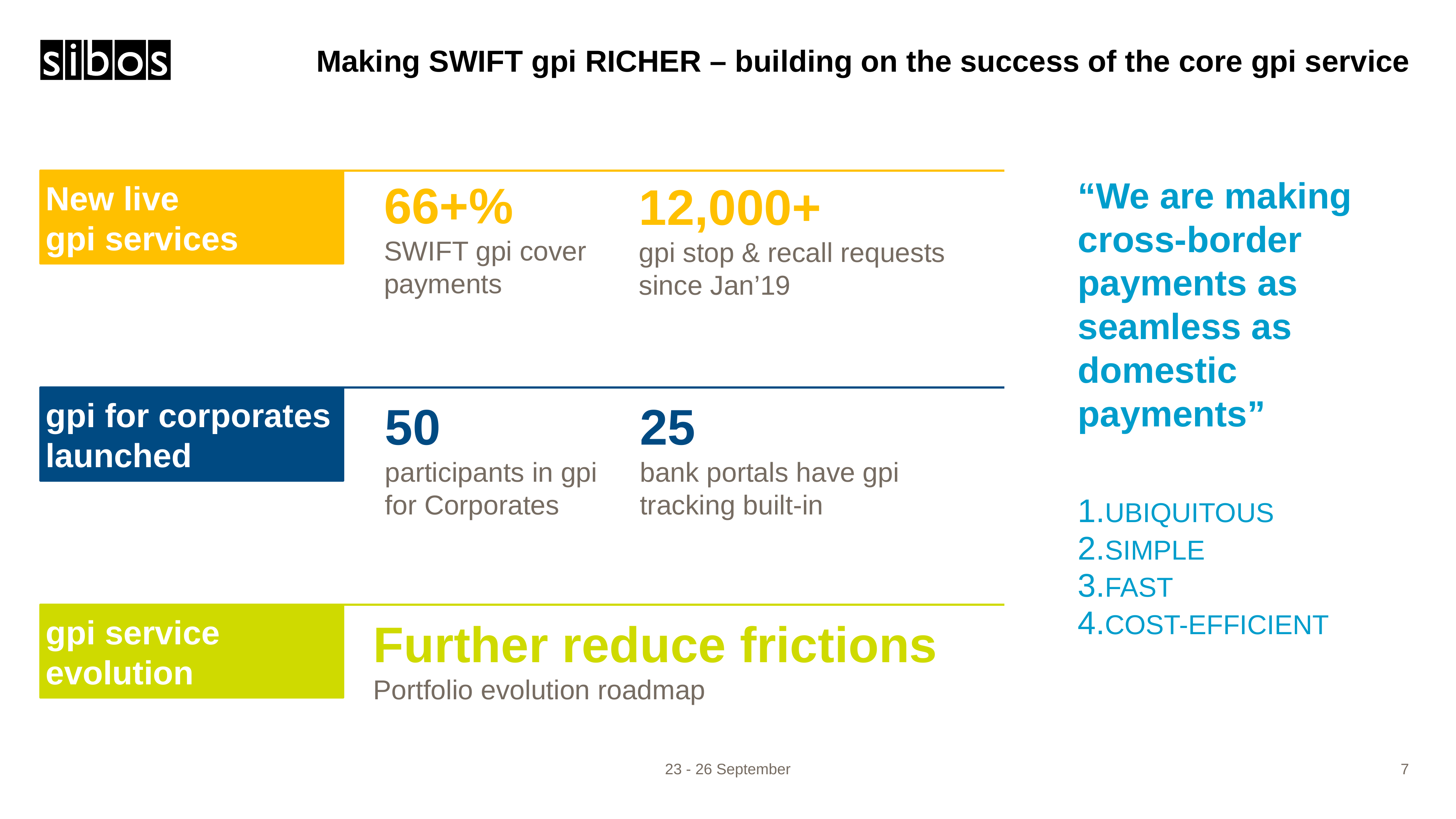

# Making SWIFT gpi RICHER – building on the success of the core gpi service
“We are making cross-border payments as seamless as domestic payments”
New live
gpi services
66+%
SWIFT gpi cover payments
12,000+
gpi stop & recall requests since Jan’19
gpi for corporates launched
50
participants in gpi for Corporates
25
bank portals have gpi tracking built-in
UBIQUITOUS
SIMPLE
FAST
COST-EFFICIENT
gpi service evolution
Further reduce frictions
Portfolio evolution roadmap
23 - 26 September
7